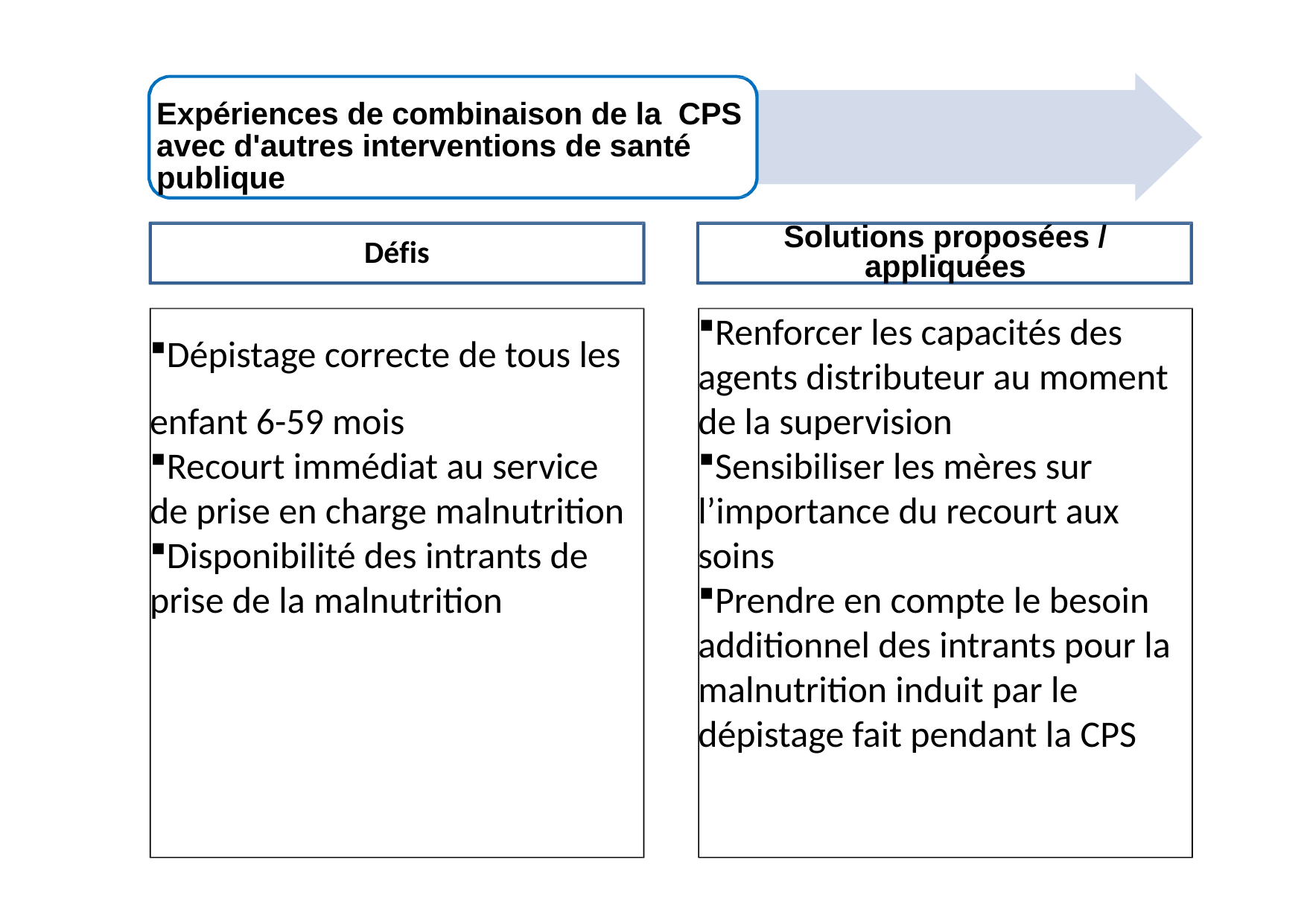

Expériences de combinaison de la  CPS  avec d'autres interventions de santé  publique
Solutions proposées /  appliquées

Défis
Dépistage correcte de tous les enfant 6-59 mois
Recourt immédiat au service de prise en charge malnutrition
Disponibilité des intrants de prise de la malnutrition
Renforcer les capacités des agents distributeur au moment de la supervision
Sensibiliser les mères sur l’importance du recourt aux soins
Prendre en compte le besoin additionnel des intrants pour la malnutrition induit par le dépistage fait pendant la CPS